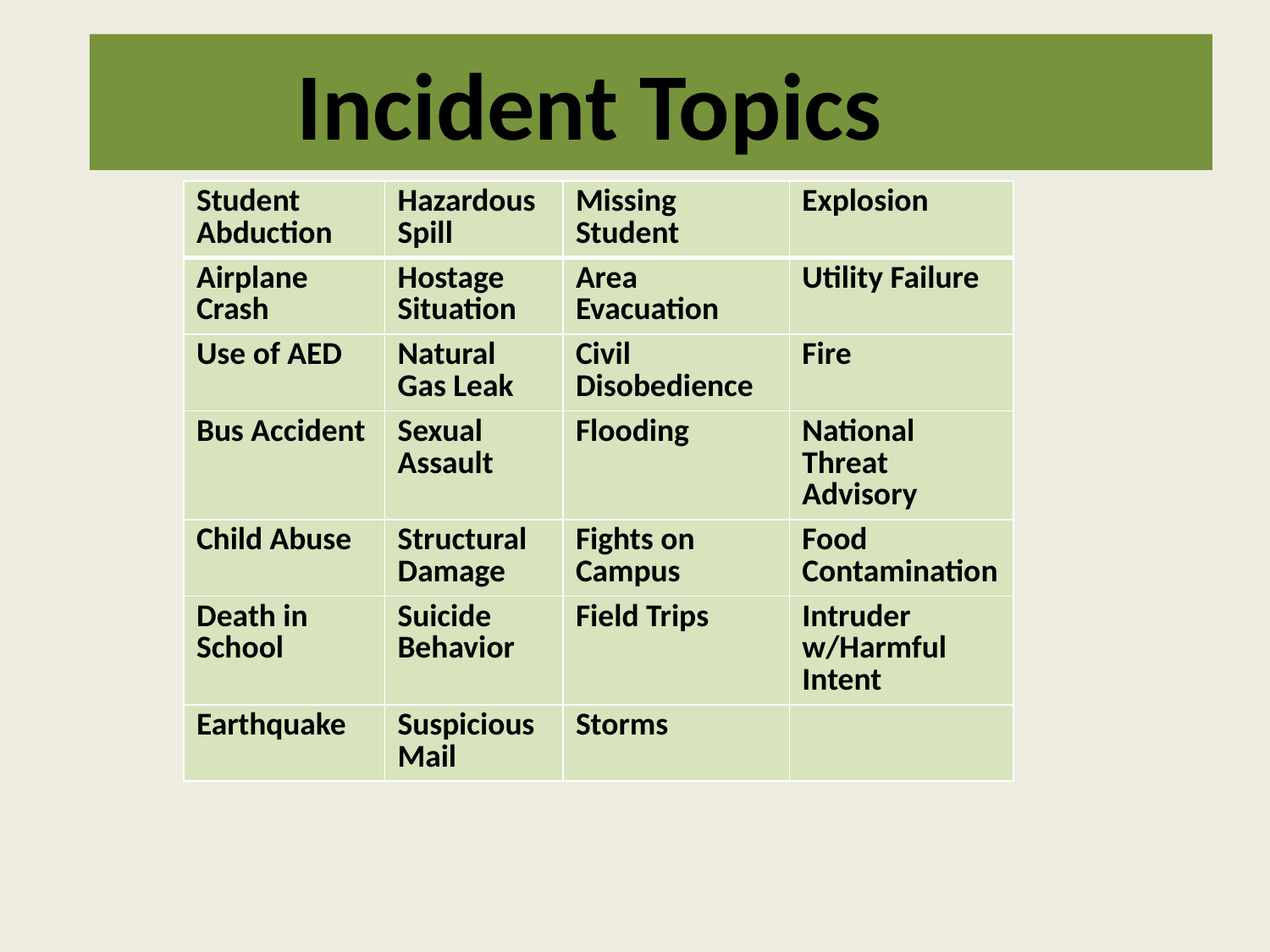

# Incident Topics

| Student Abduction | Hazardous Spill | Missing Student | Explosion |
| --- | --- | --- | --- |
| Airplane Crash | Hostage Situation | Area Evacuation | Utility Failure |
| Use of AED | Natural Gas Leak | Civil Disobedience | Fire |
| Bus Accident | Sexual Assault | Flooding | National Threat Advisory |
| Child Abuse | Structural Damage | Fights on Campus | Food Contamination |
| Death in School | Suicide Behavior | Field Trips | Intruder w/Harmful Intent |
| Earthquake | Suspicious Mail | Storms |  |